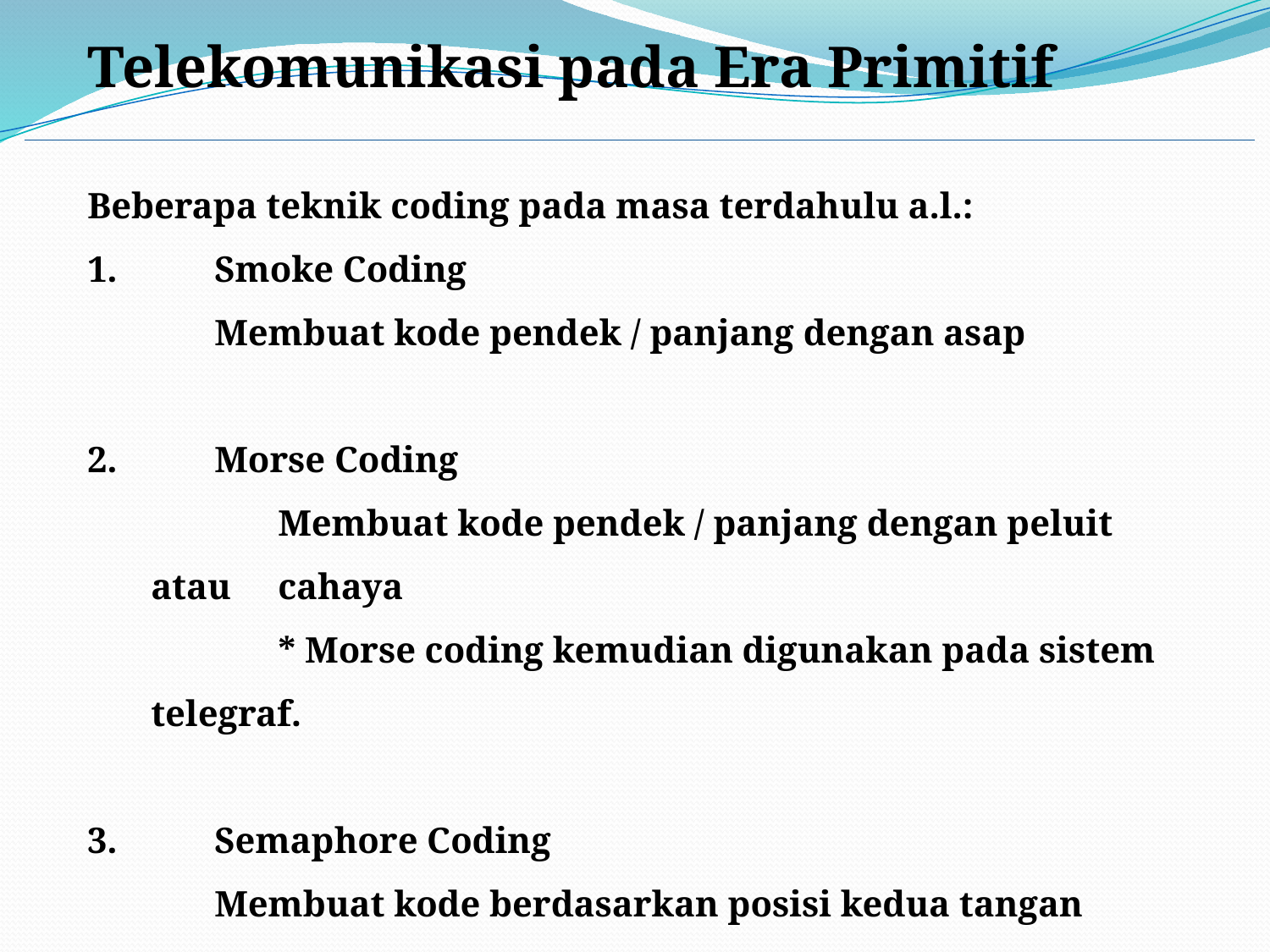

Telekomunikasi pada Era Primitif
Beberapa teknik coding pada masa terdahulu a.l.:
1. 	Smoke Coding
	Membuat kode pendek / panjang dengan asap

2.	Morse Coding
	Membuat kode pendek / panjang dengan peluit atau 	cahaya
	* Morse coding kemudian digunakan pada sistem telegraf.

3. 	Semaphore Coding
	Membuat kode berdasarkan posisi kedua tangan 	manusia yang diperjelas dengan bendera yang dipegang.